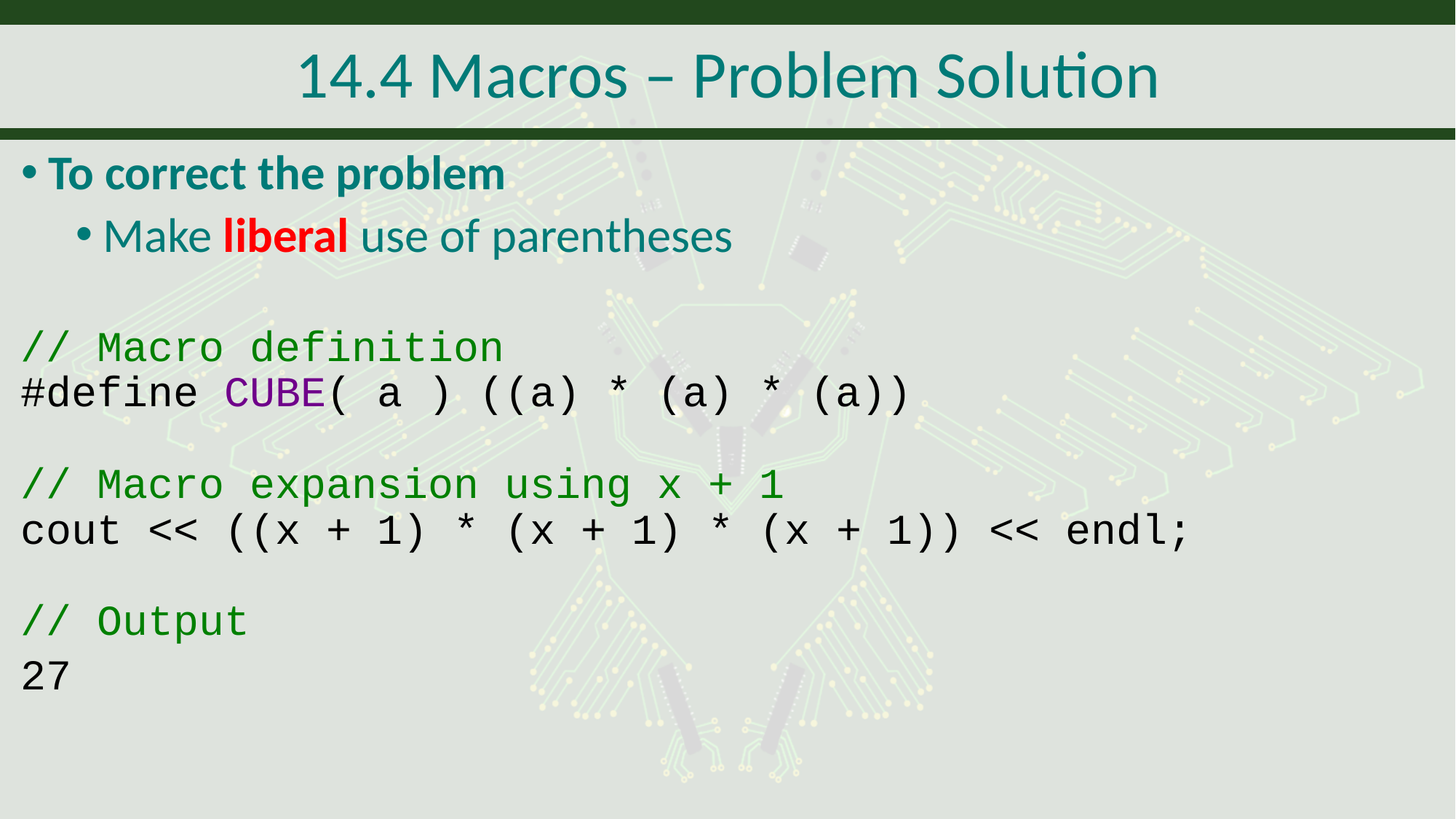

# 14.4 Macros – Problem Solution
To correct the problem
Make liberal use of parentheses

// Macro definition
#define CUBE( a ) ((a) * (a) * (a))

// Macro expansion using x + 1
cout << ((x + 1) * (x + 1) * (x + 1)) << endl;

// Output
27